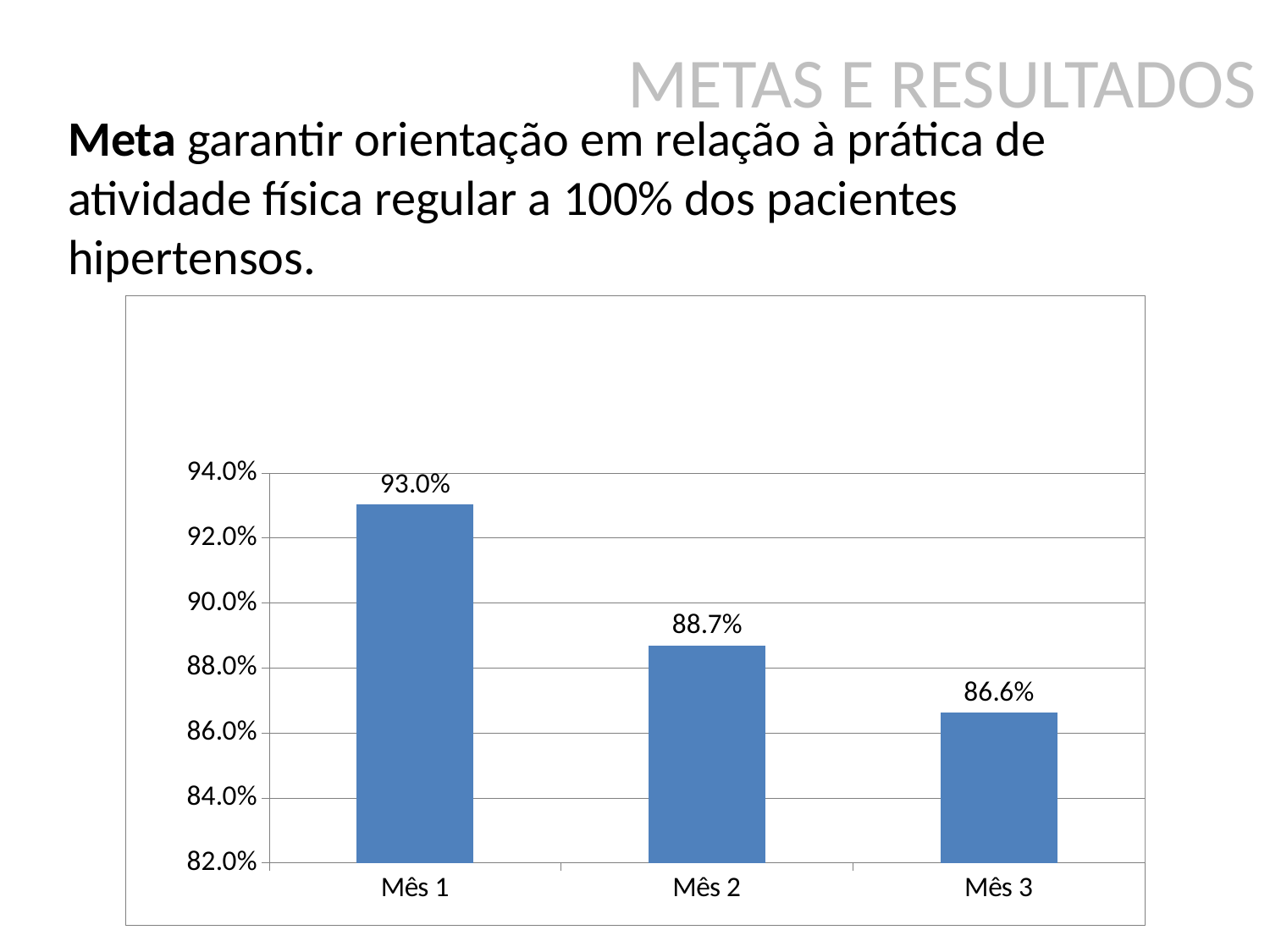

METAS E RESULTADOS
# Meta garantir orientação em relação à prática de atividade física regular a 100% dos pacientes hipertensos.

### Chart

| Category | Proporção de hipertensos com orientação sobre a prática de atividade física regular |
|---|---|
| Mês 1 | 0.9302325581395349 |
| Mês 2 | 0.8869047619047599 |
| Mês 3 | 0.8663239074550136 |